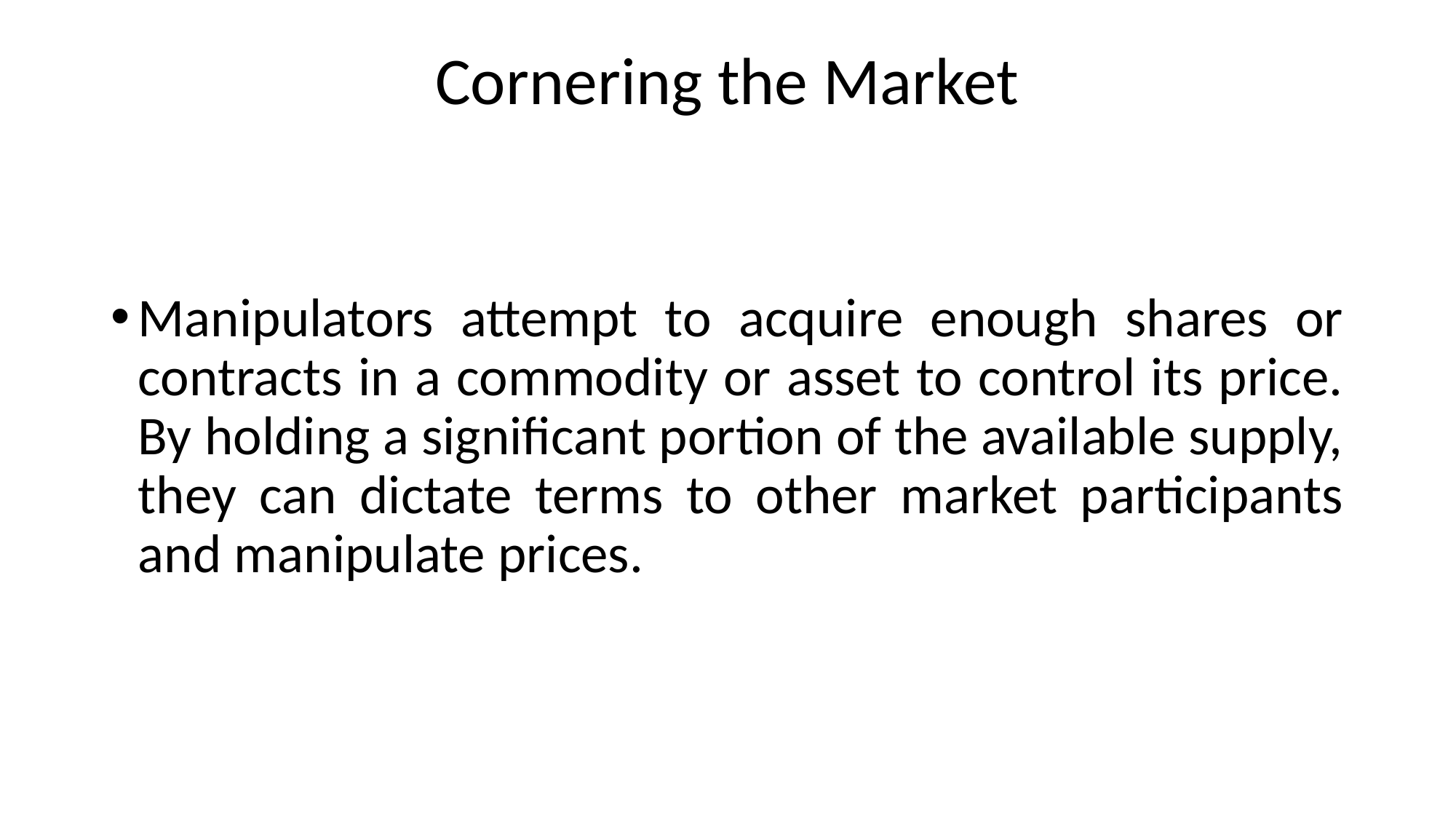

# Cornering the Market

Manipulators attempt to acquire enough shares or contracts in a commodity or asset to control its price. By holding a significant portion of the available supply, they can dictate terms to other market participants and manipulate prices.